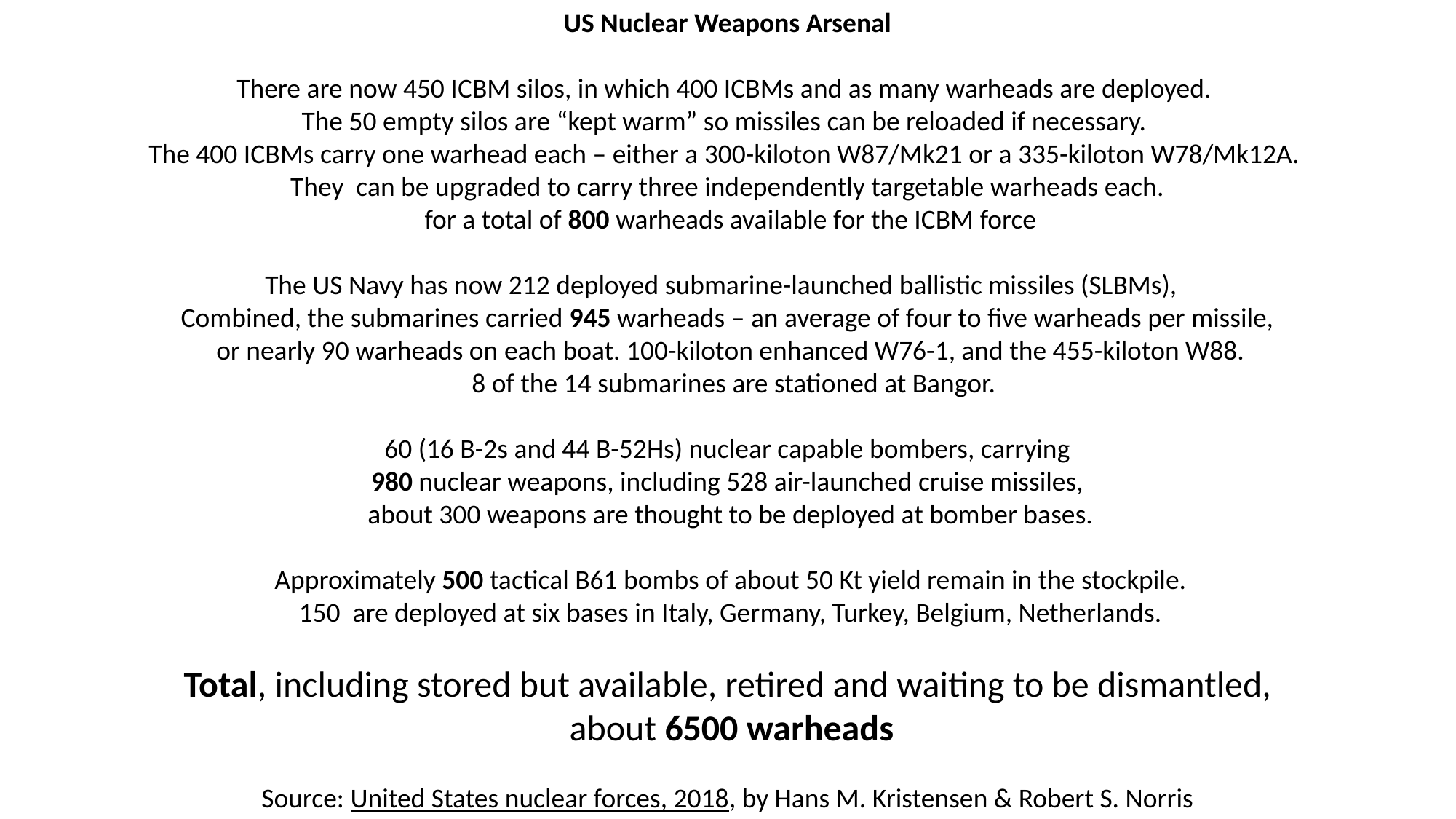

US Nuclear Weapons Arsenal

There are now 450 ICBM silos, in which 400 ICBMs and as many warheads are deployed.
The 50 empty silos are “kept warm” so missiles can be reloaded if necessary.
The 400 ICBMs carry one warhead each – either a 300-kiloton W87/Mk21 or a 335-kiloton W78/Mk12A.
They  can be upgraded to carry three independently targetable warheads each.
 for a total of 800 warheads available for the ICBM force

The US Navy has now 212 deployed submarine-launched ballistic missiles (SLBMs),
Combined, the submarines carried 945 warheads – an average of four to five warheads per missile,
 or nearly 90 warheads on each boat. 100-kiloton enhanced W76-1, and the 455-kiloton W88.
  8 of the 14 submarines are stationed at Bangor.

60 (16 B-2s and 44 B-52Hs) nuclear capable bombers, carrying
 980 nuclear weapons, including 528 air-launched cruise missiles,
 about 300 weapons are thought to be deployed at bomber bases.

 Approximately 500 tactical B61 bombs of about 50 Kt yield remain in the stockpile.
 150  are deployed at six bases in Italy, Germany, Turkey, Belgium, Netherlands.

Total, including stored but available, retired and waiting to be dismantled,
 about 6500 warheads

Source: United States nuclear forces, 2018, by Hans M. Kristensen & Robert S. Norris